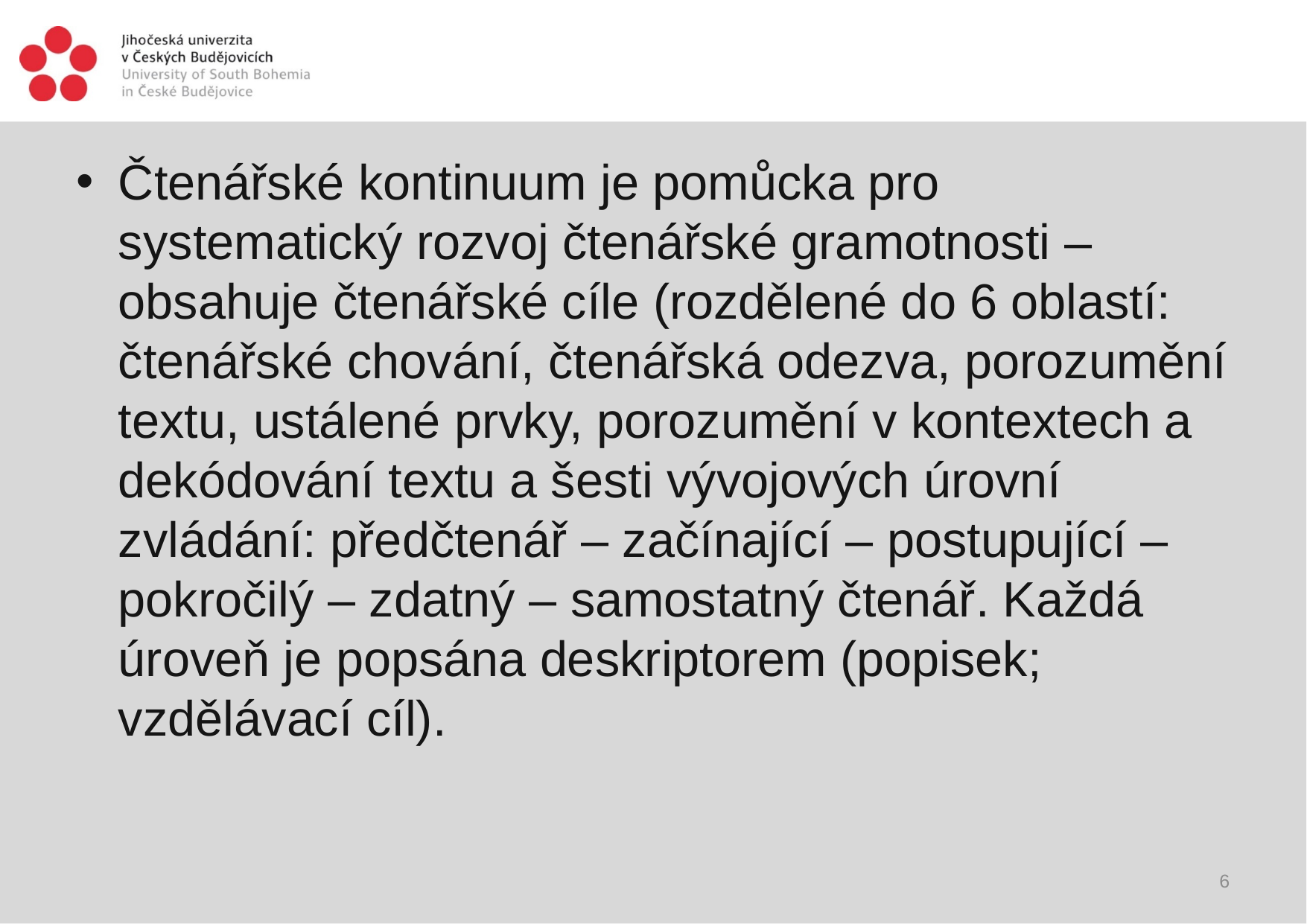

#
Čtenářské kontinuum je pomůcka pro systematický rozvoj čtenářské gramotnosti – obsahuje čtenářské cíle (rozdělené do 6 oblastí: čtenářské chování, čtenářská odezva, porozumění textu, ustálené prvky, porozumění v kontextech a dekódování textu a šesti vývojových úrovní zvládání: předčtenář – začínající – postupující – pokročilý – zdatný – samostatný čtenář. Každá úroveň je popsána deskriptorem (popisek; vzdělávací cíl).

6